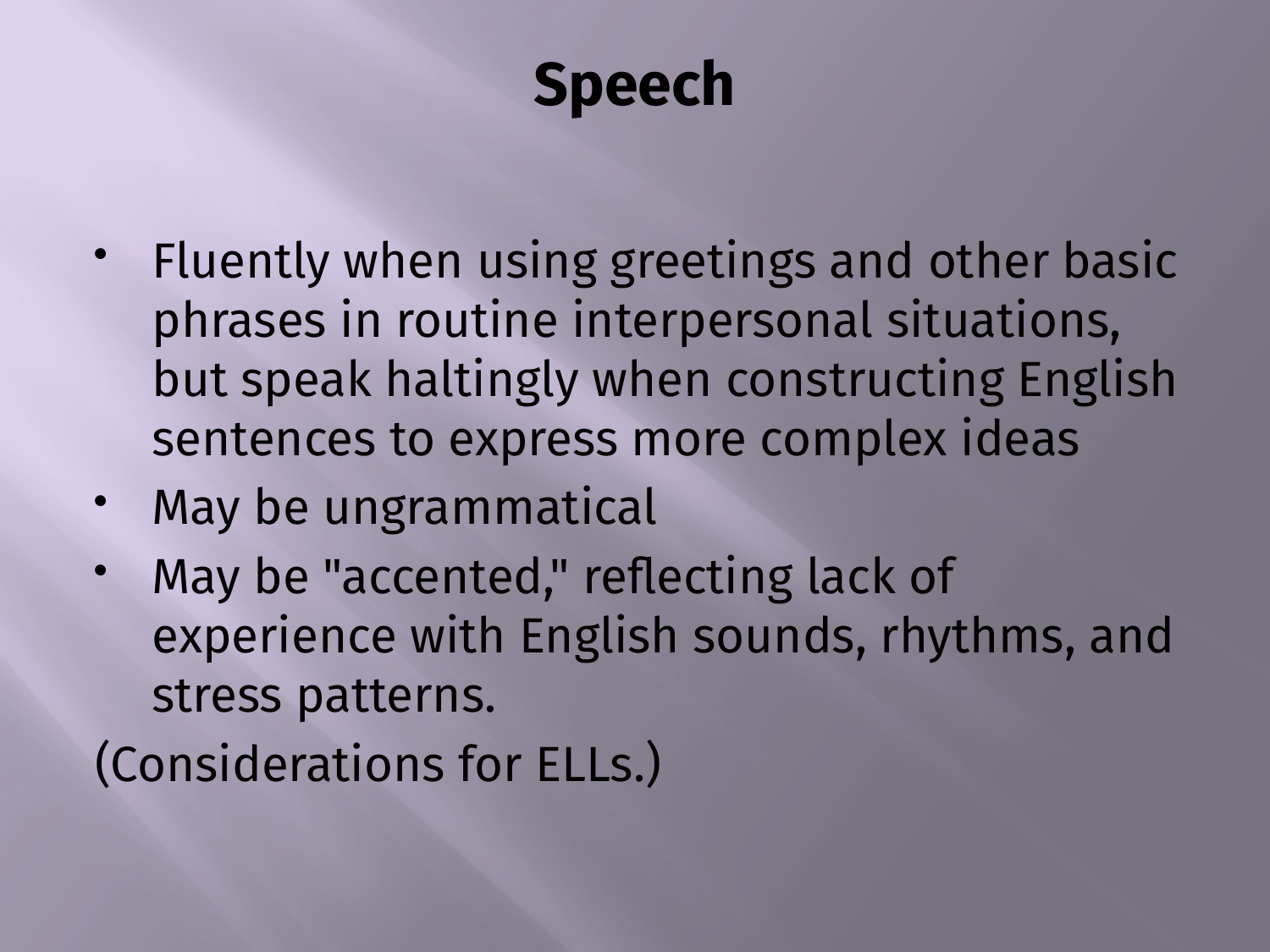

# Speech
Fluently when using greetings and other basic phrases in routine interpersonal situations, but speak haltingly when constructing English sentences to express more complex ideas
May be ungrammatical
May be "accented," reflecting lack of experience with English sounds, rhythms, and stress patterns.
(Considerations for ELLs.)